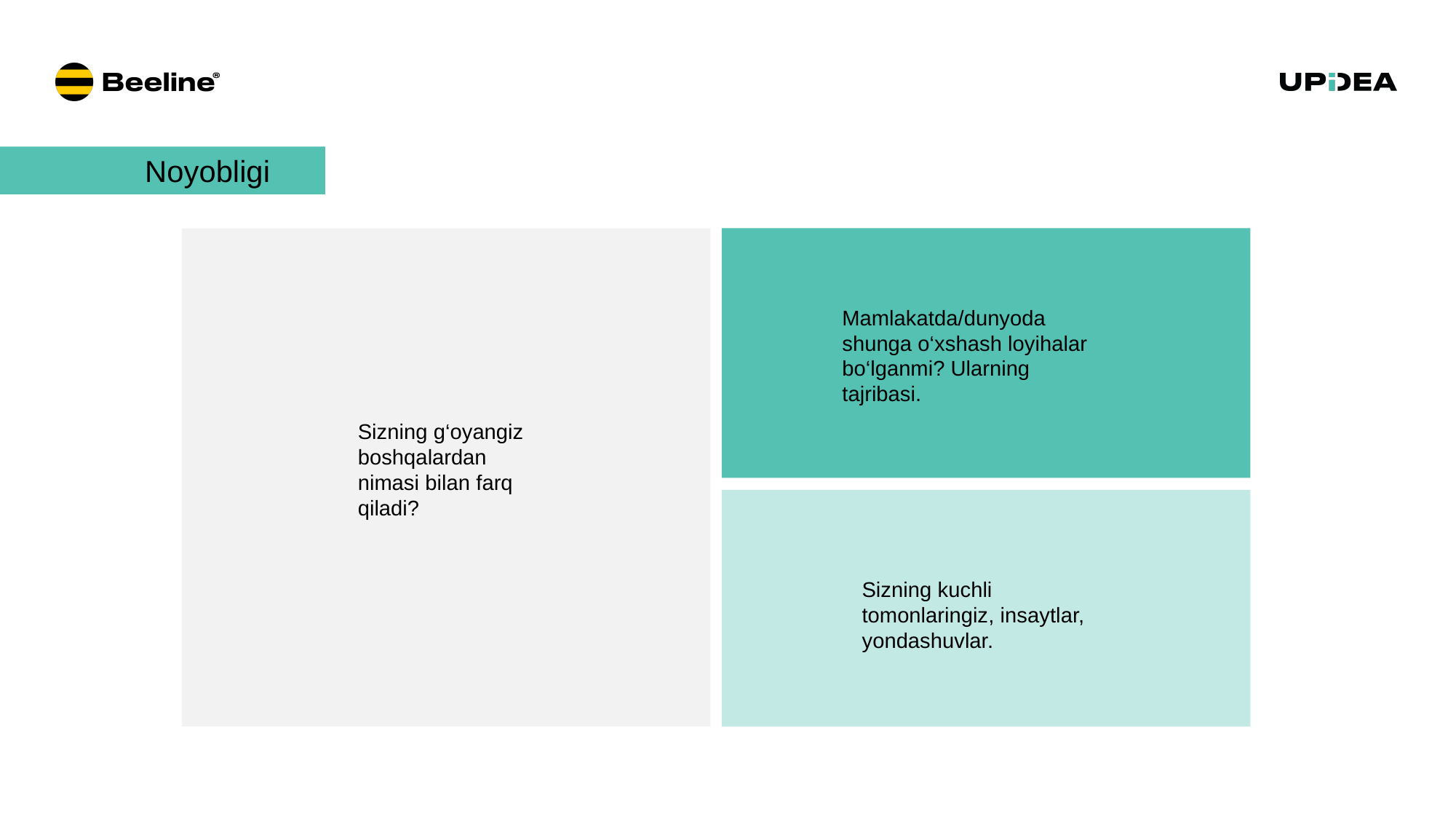

Noyobligi

Mamlakatda/dunyoda shunga o‘xshash loyihalar bo‘lganmi? Ularning tajribasi.
Sizning g‘oyangiz boshqalardan nimasi bilan farq qiladi?

Sizning kuchli tomonlaringiz, insaytlar, yondashuvlar.